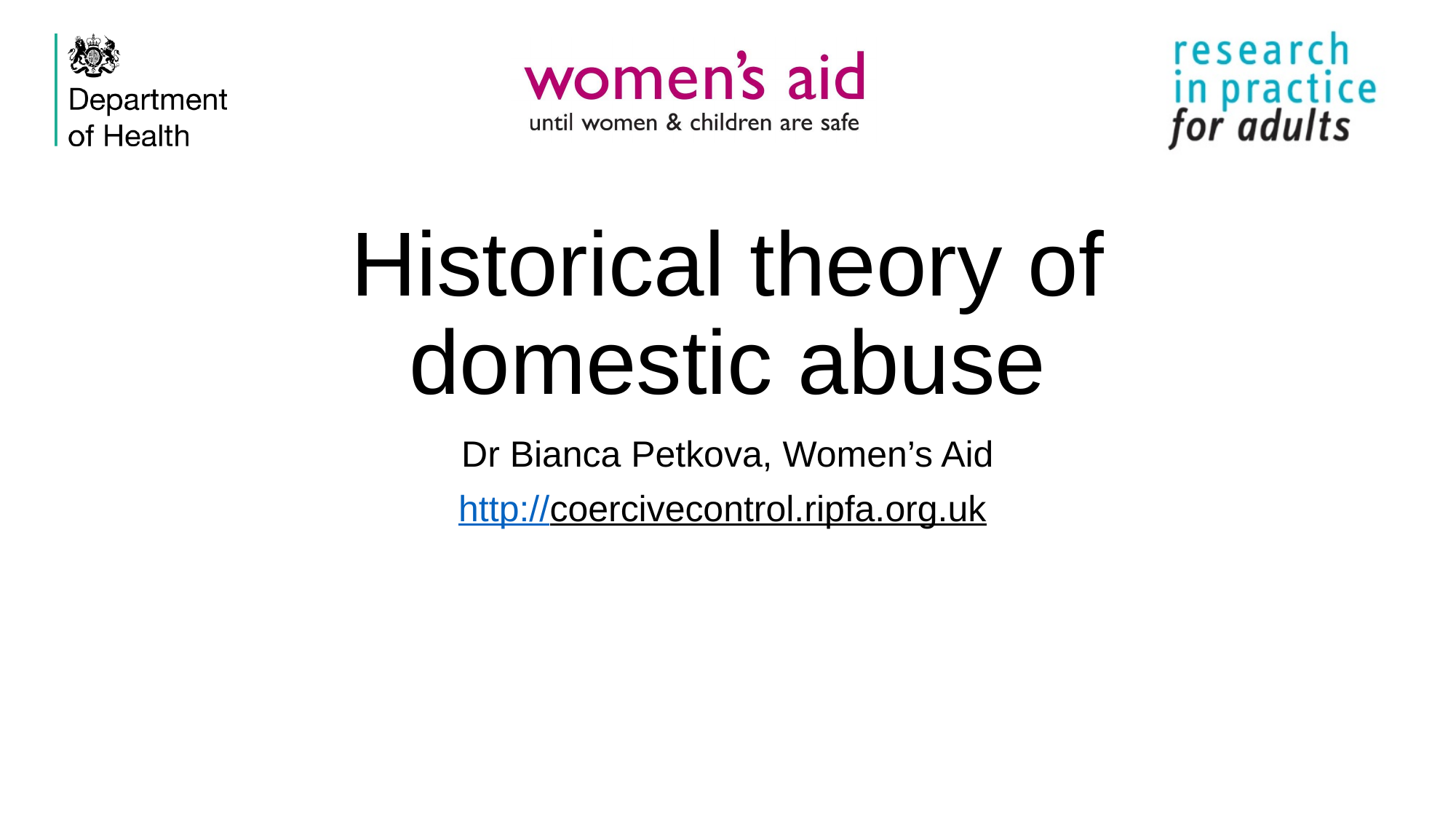

# Historical theory of domestic abuse
Dr Bianca Petkova, Women’s Aid
http://coercivecontrol.ripfa.org.uk